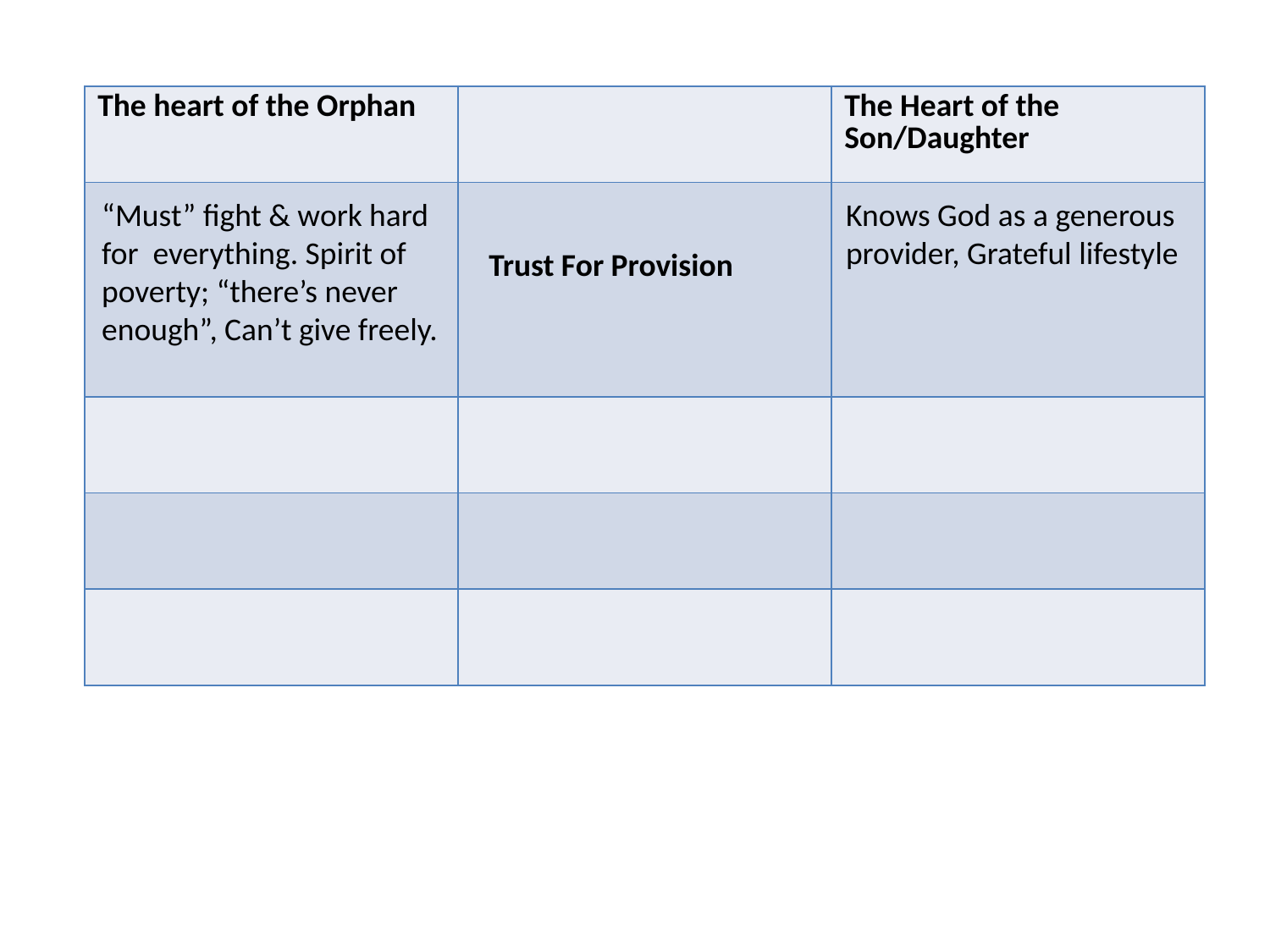

| The heart of the Orphan |  | The Heart of the Son/Daughter |
| --- | --- | --- |
|  |  |  |
|  |  |  |
|  |  |  |
|  |  |  |
“Must” fight & work hard for  everything. Spirit of poverty; “there’s never enough”, Can’t give freely.
Knows God as a generous provider, Grateful lifestyle
Trust For Provision